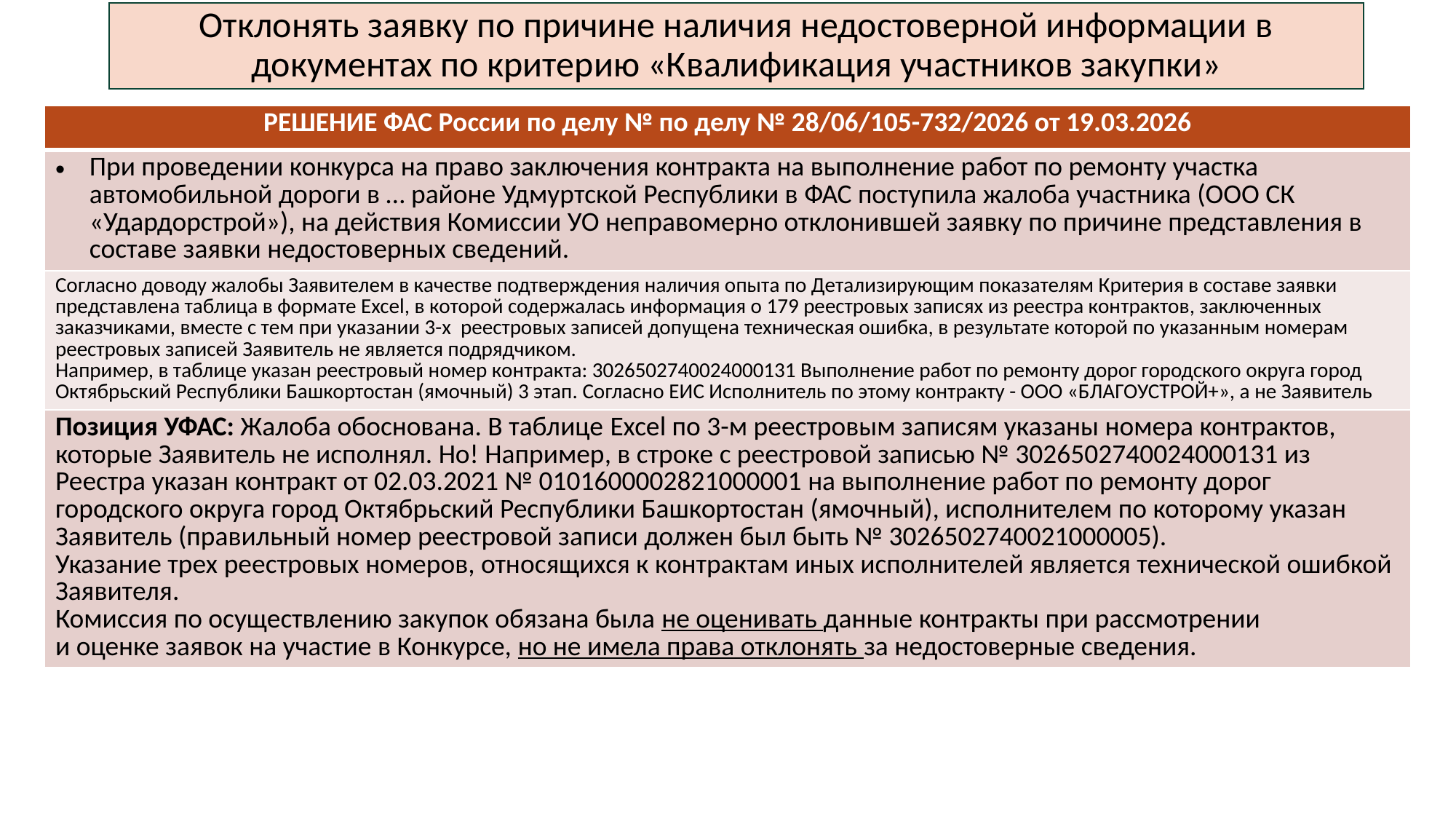

# Отклонять заявку по причине наличия недостоверной информации в документах по критерию «Квалификация участников закупки»

| РЕШЕНИЕ ФАС России по делу № по делу № 28/06/105-732/2026 от 19.03.2026 |
| --- |
| При проведении конкурса на право заключения контракта на выполнение работ по ремонту участка автомобильной дороги в … районе Удмуртской Республики в ФАС поступила жалоба участника (ООО СК «Удардорстрой»), на действия Комиссии УО неправомерно отклонившей заявку по причине представления в составе заявки недостоверных сведений. |
| Согласно доводу жалобы Заявителем в качестве подтверждения наличия опыта по Детализирующим показателям Критерия в составе заявки представлена таблица в формате Excel, в которой содержалась информация о 179 реестровых записях из реестра контрактов, заключенных заказчиками, вместе с тем при указании 3-х реестровых записей допущена техническая ошибка, в результате которой по указанным номерам реестровых записей Заявитель не является подрядчиком. Например, в таблице указан реестровый номер контракта: 3026502740024000131 Выполнение работ по ремонту дорог городского округа город Октябрьский Республики Башкортостан (ямочный) 3 этап. Согласно ЕИС Исполнитель по этому контракту - ООО «БЛАГОУСТРОЙ+», а не Заявитель |
| Позиция УФАС: Жалоба обоснована. В таблице Excel по 3-м реестровым записям указаны номера контрактов, которые Заявитель не исполнял. Но! Например, в строке с реестровой записью № 3026502740024000131 из Реестра указан контракт от 02.03.2021 № 0101600002821000001 на выполнение работ по ремонту дорог городского округа город Октябрьский Республики Башкортостан (ямочный), исполнителем по которому указан Заявитель (правильный номер реестровой записи должен был быть № 3026502740021000005). Указание трех реестровых номеров, относящихся к контрактам иных исполнителей является технической ошибкой Заявителя. Комиссия по осуществлению закупок обязана была не оценивать данные контракты при рассмотрении и оценке заявок на участие в Конкурсе, но не имела права отклонять за недостоверные сведения. |